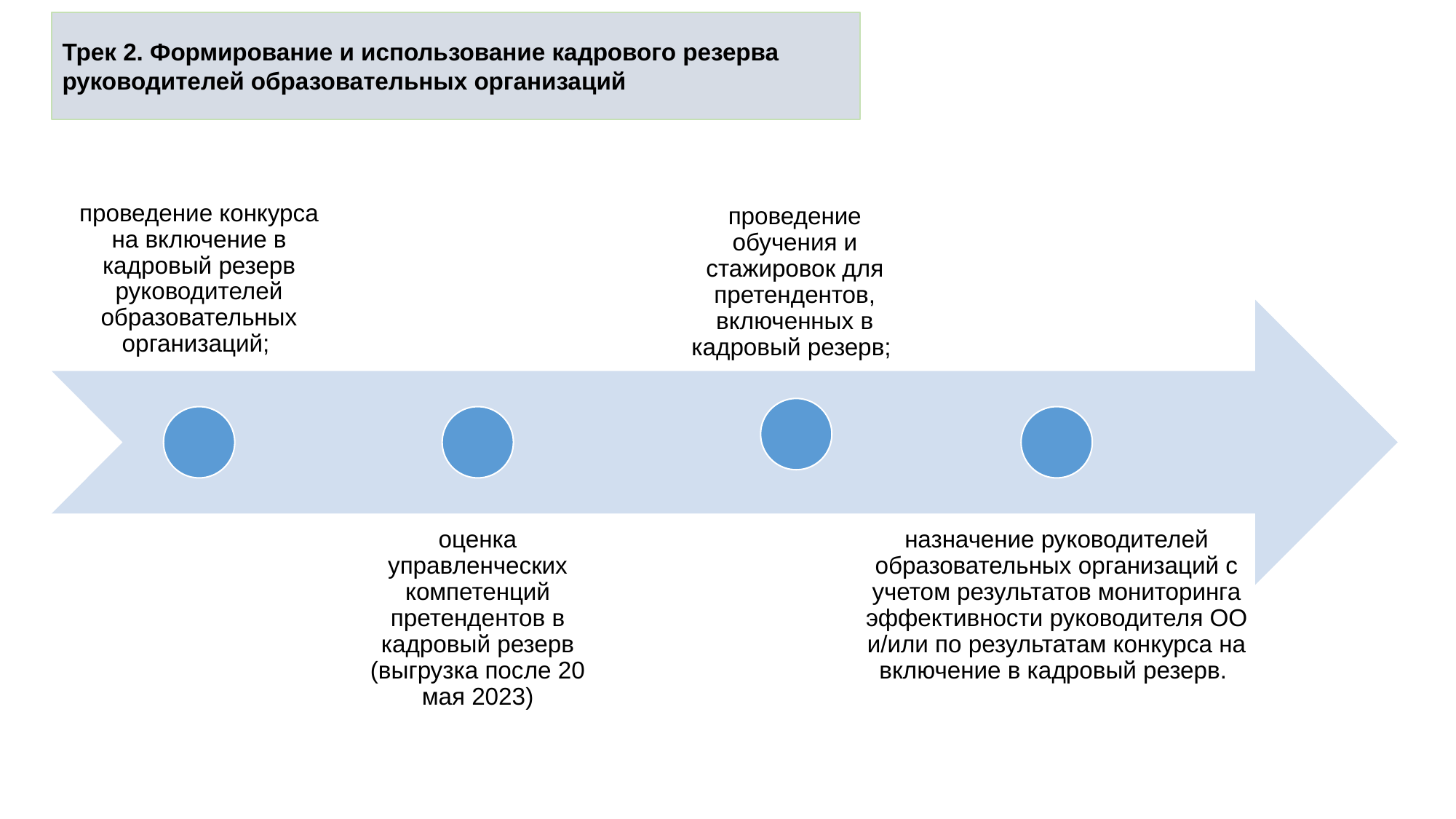

Трек 2. Формирование и использование кадрового резерва руководителей образовательных организаций
проведение конкурса на включение в кадровый резерв руководителей образовательных организаций;
оценка управленческих компетенций претендентов в кадровый резерв (выгрузка после 20 мая 2023)
проведение обучения и стажировок для претендентов, включенных в кадровый резерв;
назначение руководителей образовательных организаций с учетом результатов мониторинга эффективности руководителя ОО и/или по результатам конкурса на включение в кадровый резерв.